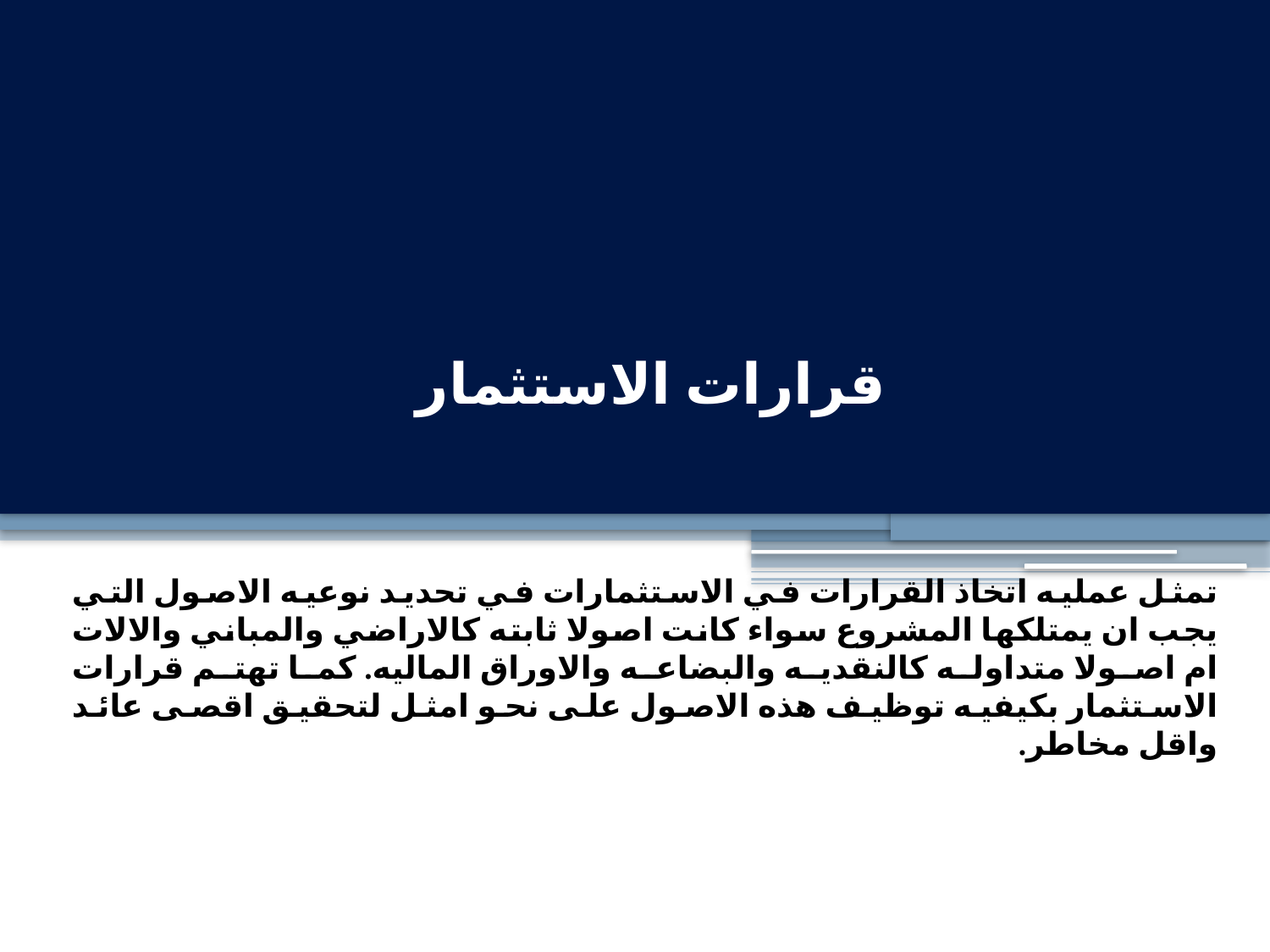

# قرارات الاستثمار
تمثل عمليه اتخاذ القرارات في الاستثمارات في تحديد نوعيه الاصول التي يجب ان يمتلكها المشروع سواء كانت اصولا ثابته كالاراضي والمباني والالات ام اصولا متداوله كالنقديه والبضاعه والاوراق الماليه. كما تهتم قرارات الاستثمار بكيفيه توظيف هذه الاصول على نحو امثل لتحقيق اقصى عائد واقل مخاطر.